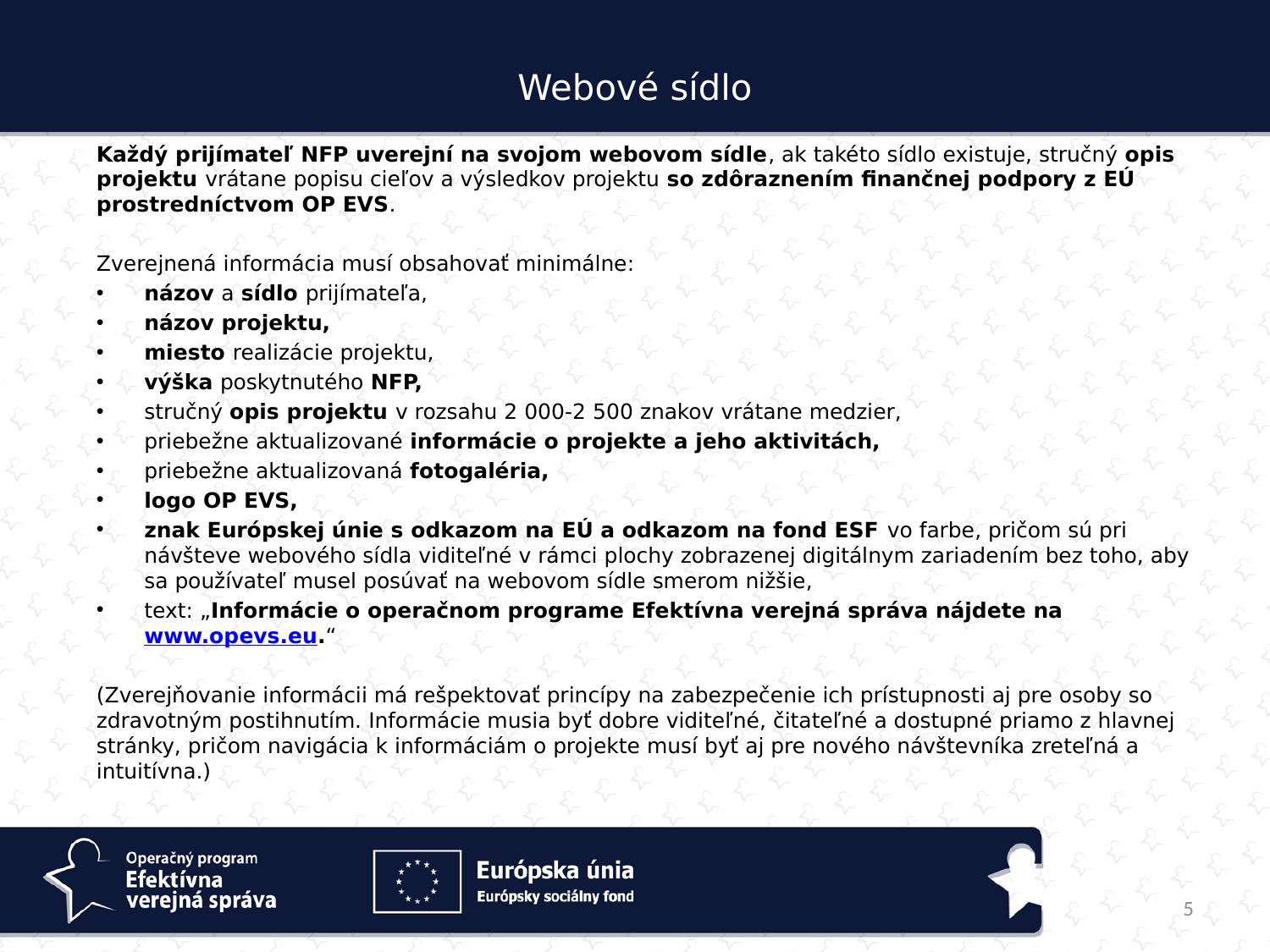

# Webové sídlo
Každý prijímateľ NFP uverejní na svojom webovom sídle, ak takéto sídlo existuje, stručný opis projektu vrátane popisu cieľov a výsledkov projektu so zdôraznením finančnej podpory z EÚ prostredníctvom OP EVS.

Zverejnená informácia musí obsahovať minimálne:
názov a sídlo prijímateľa,
názov projektu,
miesto realizácie projektu,
výška poskytnutého NFP,
stručný opis projektu v rozsahu 2 000-2 500 znakov vrátane medzier,
priebežne aktualizované informácie o projekte a jeho aktivitách,
priebežne aktualizovaná fotogaléria,
logo OP EVS,
znak Európskej únie s odkazom na EÚ a odkazom na fond ESF vo farbe, pričom sú pri návšteve webového sídla viditeľné v rámci plochy zobrazenej digitálnym zariadením bez toho, aby sa používateľ musel posúvať na webovom sídle smerom nižšie,
text: „Informácie o operačnom programe Efektívna verejná správa nájdete na www.opevs.eu.“

(Zverejňovanie informácii má rešpektovať princípy na zabezpečenie ich prístupnosti aj pre osoby so zdravotným postihnutím. Informácie musia byť dobre viditeľné, čitateľné a dostupné priamo z hlavnej stránky, pričom navigácia k informáciám o projekte musí byť aj pre nového návštevníka zreteľná a intuitívna.)
5